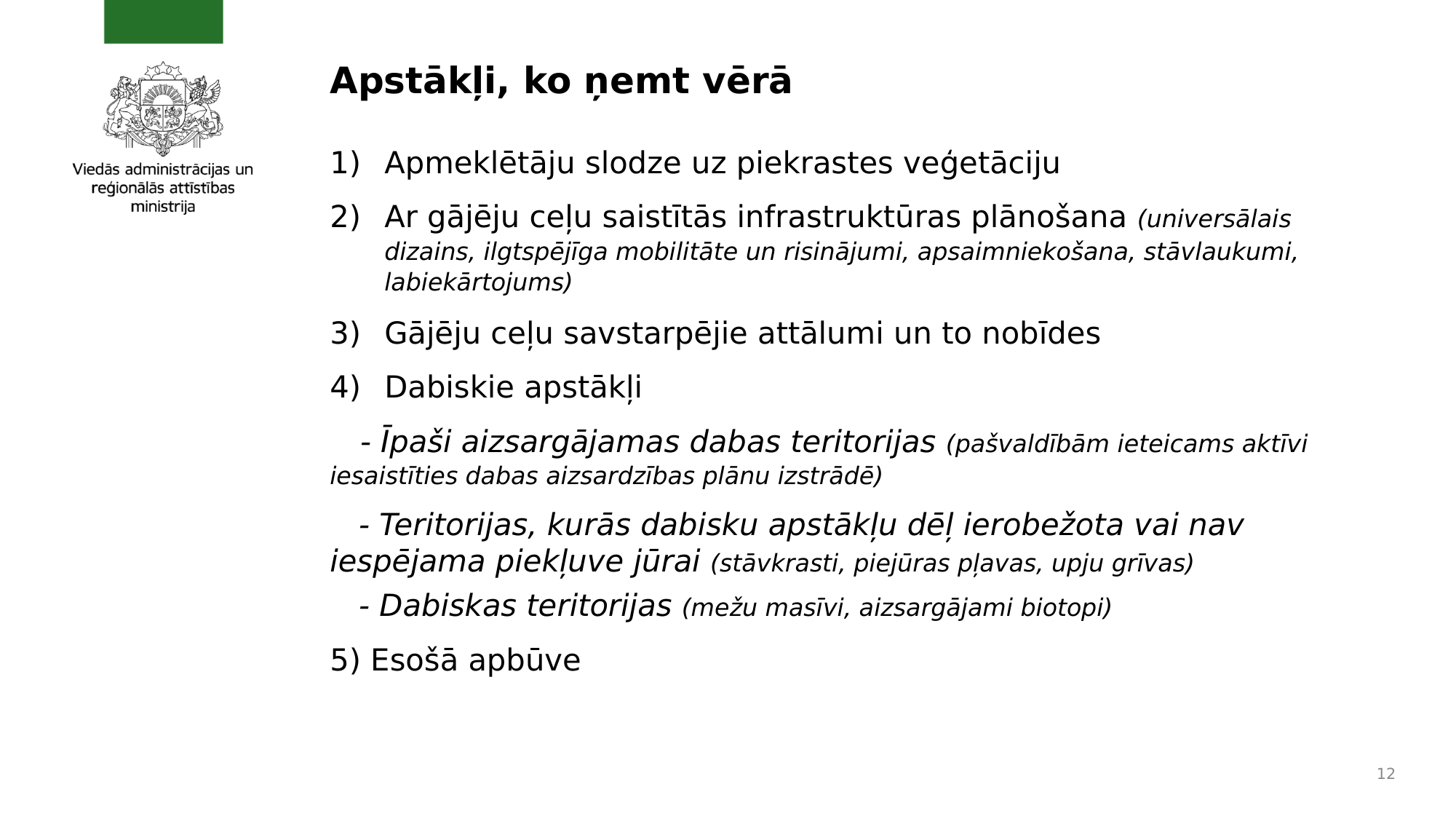

# Apstākļi, ko ņemt vērā
Apmeklētāju slodze uz piekrastes veģetāciju
Ar gājēju ceļu saistītās infrastruktūras plānošana (universālais dizains, ilgtspējīga mobilitāte un risinājumi, apsaimniekošana, stāvlaukumi, labiekārtojums)
Gājēju ceļu savstarpējie attālumi un to nobīdes
Dabiskie apstākļi
 - Īpaši aizsargājamas dabas teritorijas (pašvaldībām ieteicams aktīvi iesaistīties dabas aizsardzības plānu izstrādē)
   - Teritorijas, kurās dabisku apstākļu dēļ ierobežota vai nav iespējama piekļuve jūrai (stāvkrasti, piejūras pļavas, upju grīvas)
   - Dabiskas teritorijas (mežu masīvi, aizsargājami biotopi)
5) Esošā apbūve

12